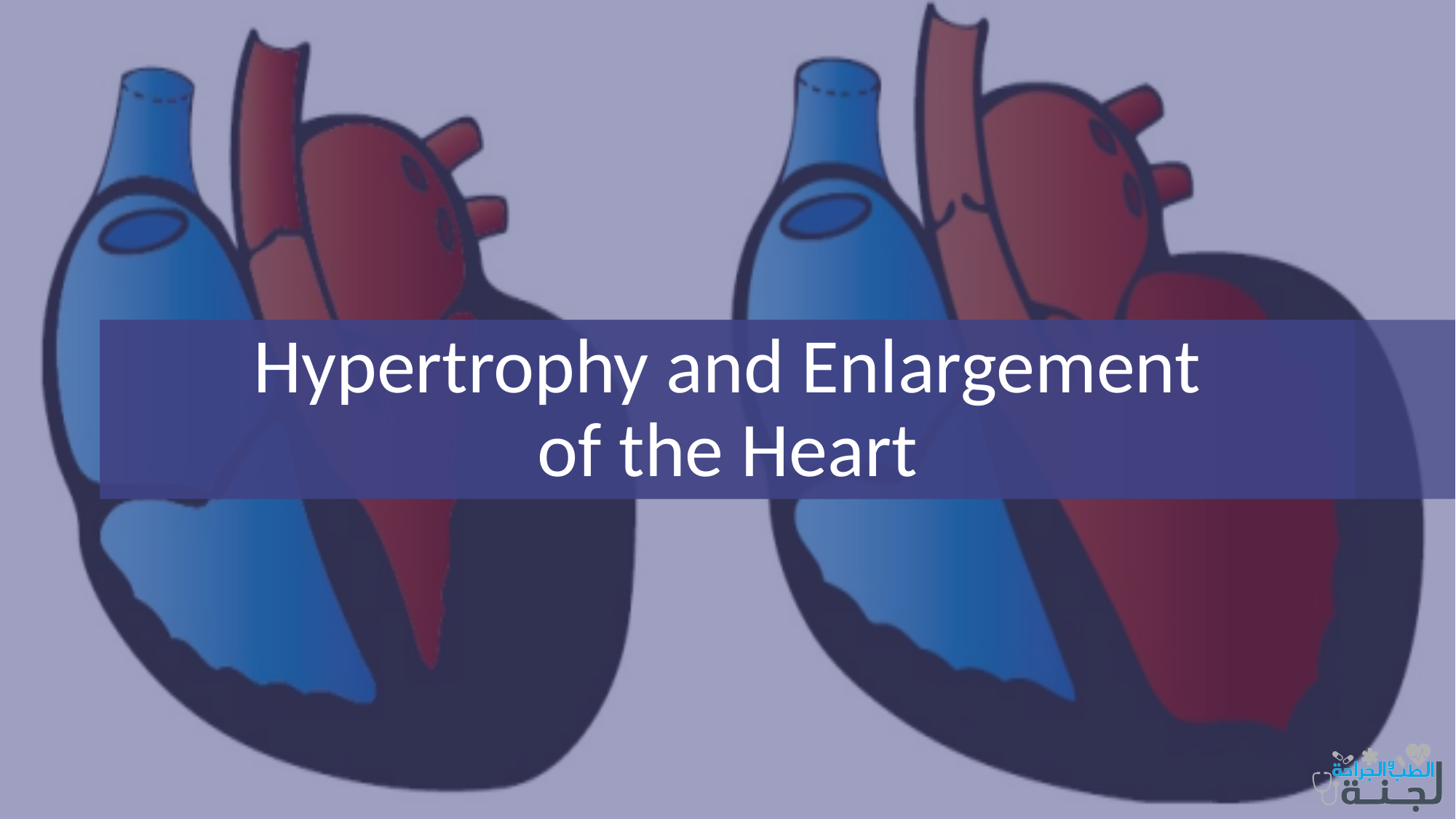

# Hypertrophy and Enlargement of the Heart